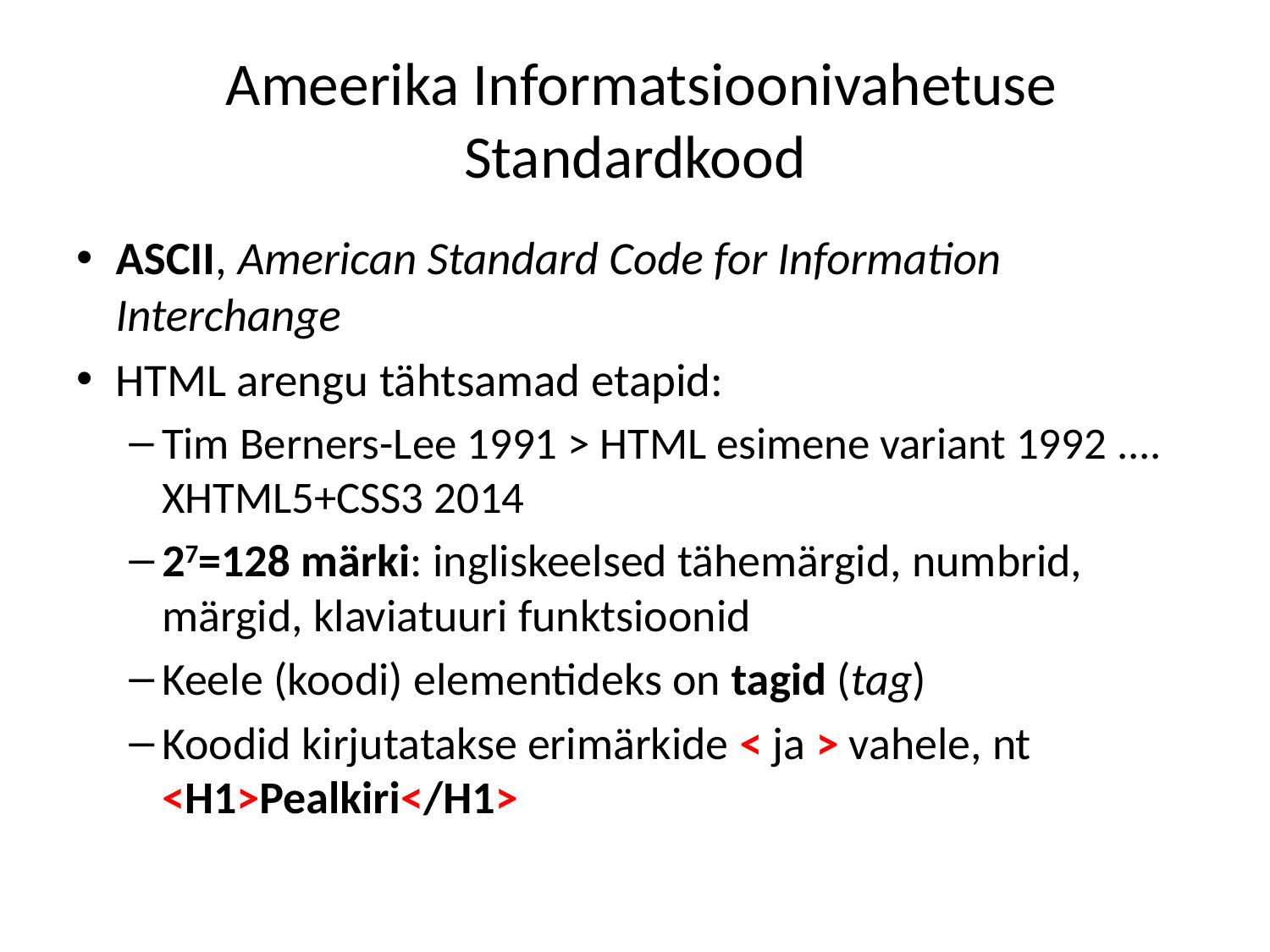

# Ameerika Informatsioonivahetuse Standardkood
ASCII, American Standard Code for Information Interchange
HTML arengu tähtsamad etapid:
Tim Berners-Lee 1991 > HTML esimene variant 1992 .... XHTML5+CSS3 2014
27=128 märki: ingliskeelsed tähemärgid, numbrid, märgid, klaviatuuri funktsioonid
Keele (koodi) elementideks on tagid (tag)
Koodid kirjutatakse erimärkide < ja > vahele, nt <H1>Pealkiri</H1>